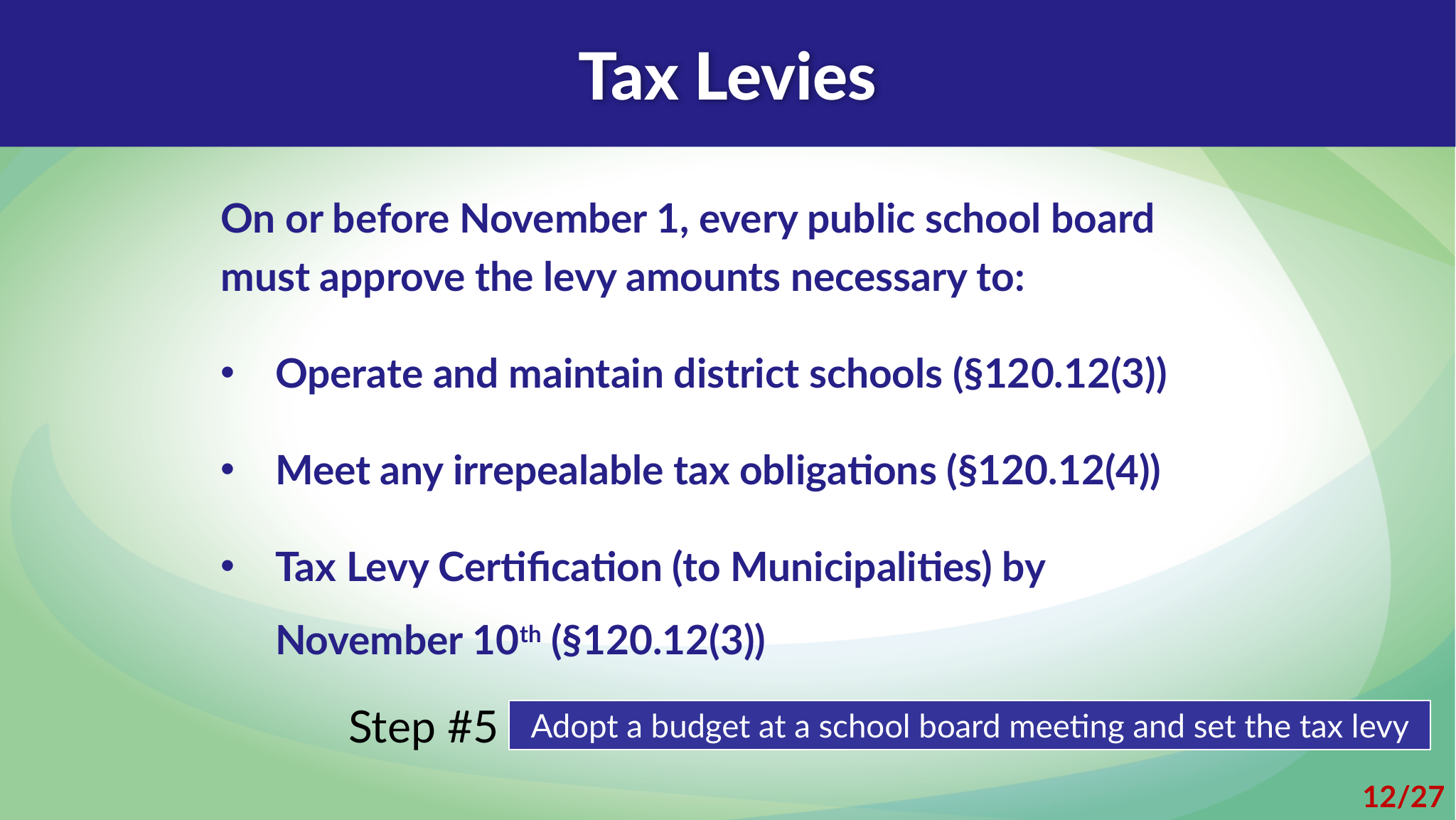

Tax Levies
On or before November 1, every public school board must approve the levy amounts necessary to:
Operate and maintain district schools (§120.12(3))
Meet any irrepealable tax obligations (§120.12(4))
Tax Levy Certification (to Municipalities) by November 10th (§120.12(3))

Step #5
Adopt a budget at a school board meeting and set the tax levy